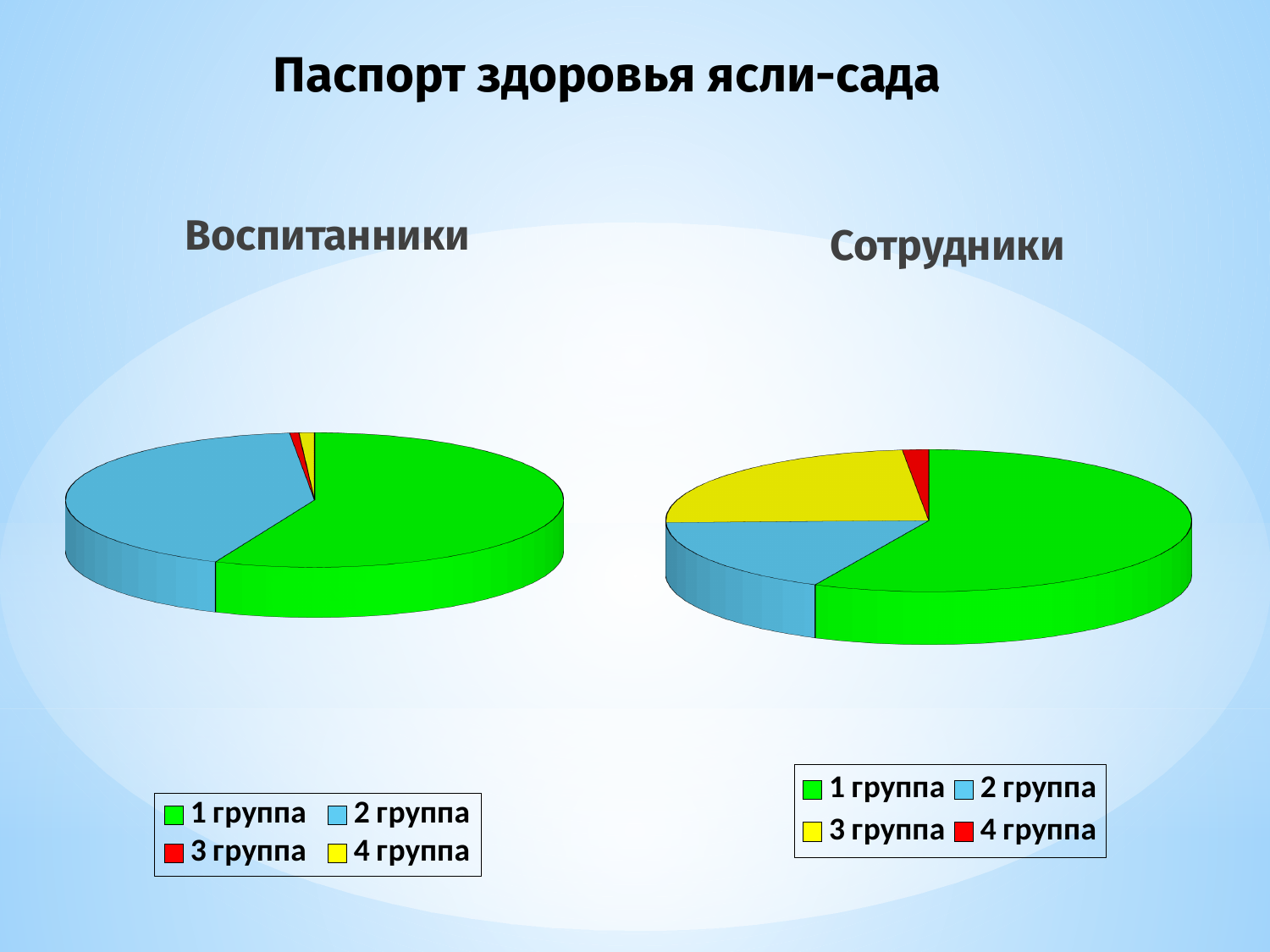

# Паспорт здоровья ясли-сада
Воспитанники
Сотрудники

[unsupported chart]

[unsupported chart]